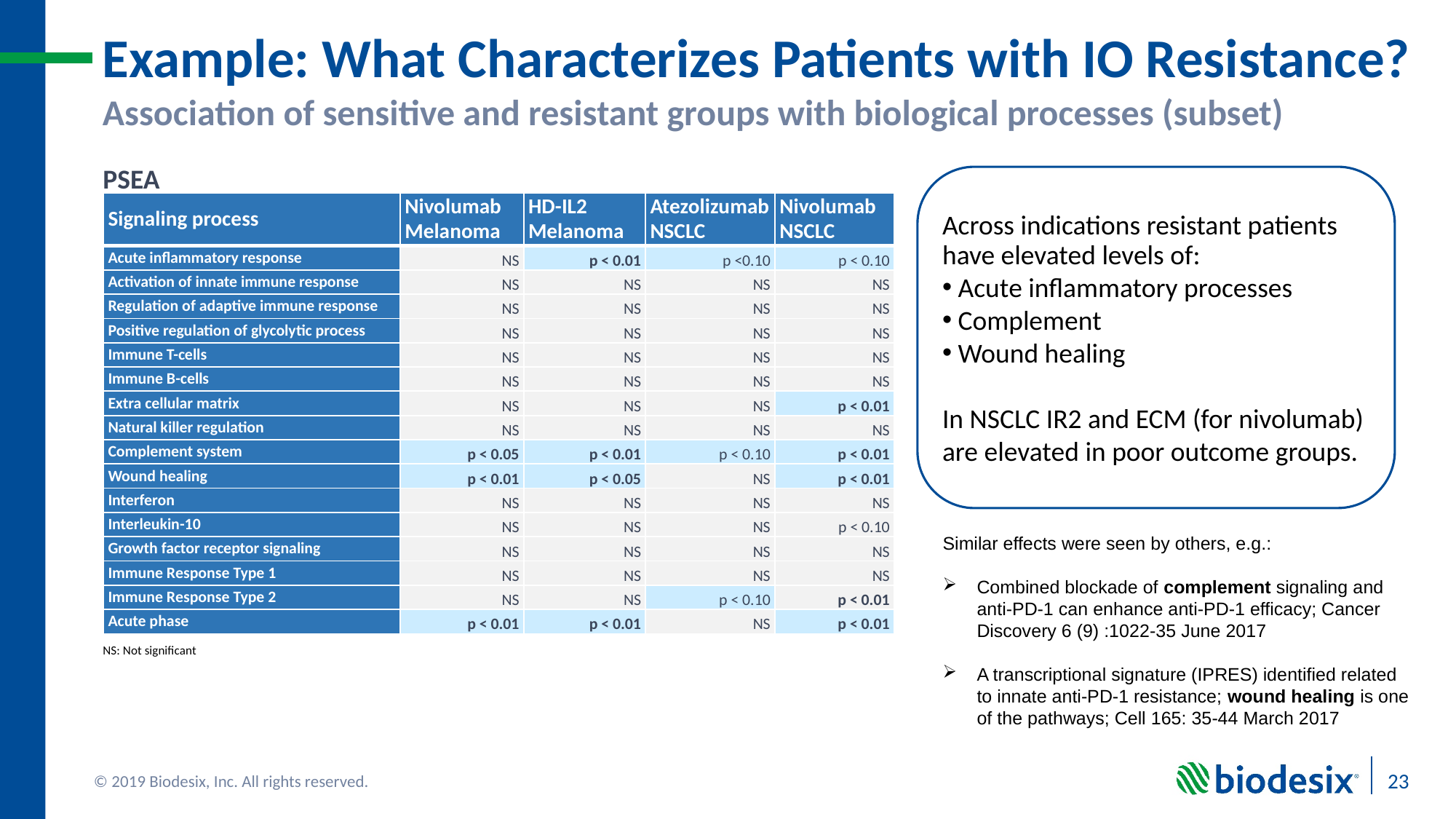

# Example: What Characterizes Patients with IO Resistance?
Association of sensitive and resistant groups with biological processes (subset)

PSEA

Across indications resistant patients have elevated levels of:
 Acute inflammatory processes
 Complement
 Wound healing

In NSCLC IR2 and ECM (for nivolumab) are elevated in poor outcome groups.

| Signaling process | Nivolumab Melanoma | HD-IL2 Melanoma | Atezolizumab NSCLC | Nivolumab NSCLC |
| --- | --- | --- | --- | --- |
| Acute inflammatory response | NS | p < 0.01 | p <0.10 | p < 0.10 |
| Activation of innate immune response | NS | NS | NS | NS |
| Regulation of adaptive immune response | NS | NS | NS | NS |
| Positive regulation of glycolytic process | NS | NS | NS | NS |
| Immune T-cells | NS | NS | NS | NS |
| Immune B-cells | NS | NS | NS | NS |
| Extra cellular matrix | NS | NS | NS | p < 0.01 |
| Natural killer regulation | NS | NS | NS | NS |
| Complement system | p < 0.05 | p < 0.01 | p < 0.10 | p < 0.01 |
| Wound healing | p < 0.01 | p < 0.05 | NS | p < 0.01 |
| Interferon | NS | NS | NS | NS |
| Interleukin-10 | NS | NS | NS | p < 0.10 |
| Growth factor receptor signaling | NS | NS | NS | NS |
| Immune Response Type 1 | NS | NS | NS | NS |
| Immune Response Type 2 | NS | NS | p < 0.10 | p < 0.01 |
| Acute phase | p < 0.01 | p < 0.01 | NS | p < 0.01 |
Similar effects were seen by others, e.g.:

Combined blockade of complement signaling and anti-PD-1 can enhance anti-PD-1 efficacy; Cancer Discovery 6 (9) :1022-35 June 2017

A transcriptional signature (IPRES) identified related to innate anti-PD-1 resistance; wound healing is one of the pathways; Cell 165: 35-44 March 2017
NS: Not significant